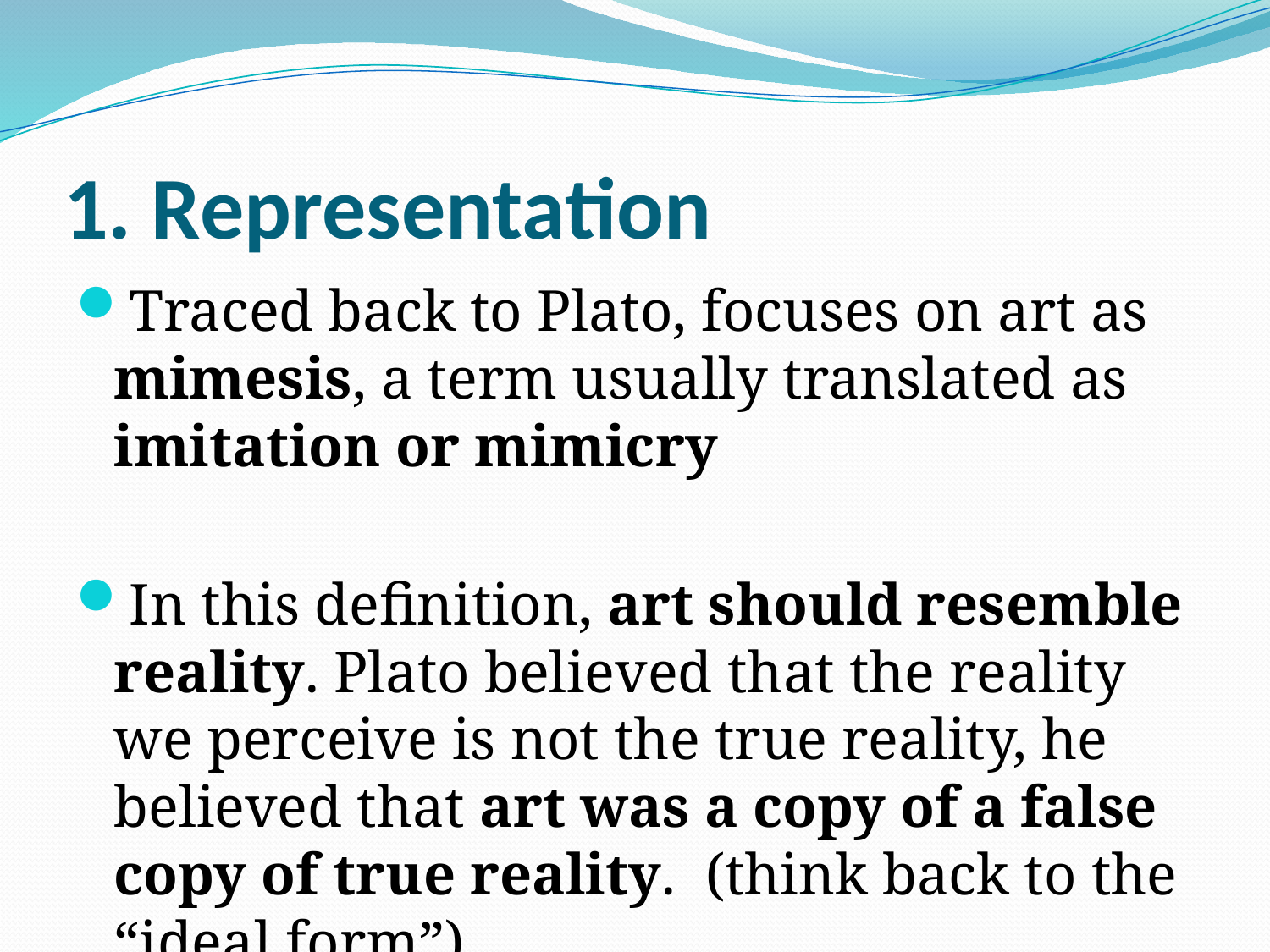

# 1. Representation
Traced back to Plato, focuses on art as mimesis, a term usually translated as imitation or mimicry

In this definition, art should resemble reality. Plato believed that the reality we perceive is not the true reality, he believed that art was a copy of a false copy of true reality.  (think back to the “ideal form”)